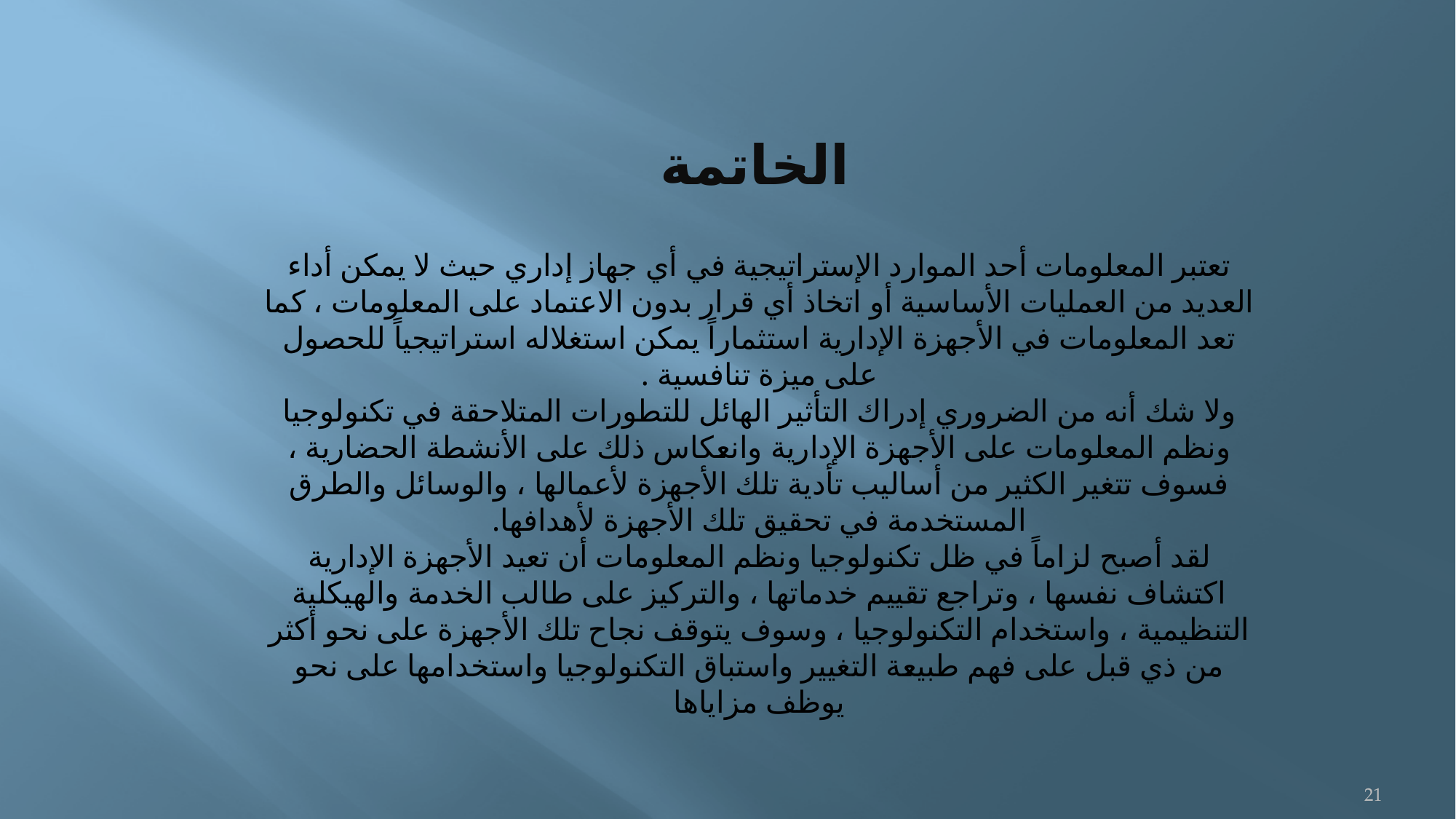

الخاتمة
تعتبر المعلومات أحد الموارد الإستراتيجية في أي جهاز إداري حيث لا يمكن أداء العديد من العمليات الأساسية أو اتخاذ أي قرار بدون الاعتماد على المعلومات ، كما تعد المعلومات في الأجهزة الإدارية استثماراً يمكن استغلاله استراتيجياً للحصول على ميزة تنافسية .
ولا شك أنه من الضروري إدراك التأثير الهائل للتطورات المتلاحقة في تكنولوجيا ونظم المعلومات على الأجهزة الإدارية وانعكاس ذلك على الأنشطة الحضارية ، فسوف تتغير الكثير من أساليب تأدية تلك الأجهزة لأعمالها ، والوسائل والطرق المستخدمة في تحقيق تلك الأجهزة لأهدافها.
لقد أصبح لزاماً في ظل تكنولوجيا ونظم المعلومات أن تعيد الأجهزة الإدارية اكتشاف نفسها ، وتراجع تقييم خدماتها ، والتركيز على طالب الخدمة والهيكلية التنظيمية ، واستخدام التكنولوجيا ، وسوف يتوقف نجاح تلك الأجهزة على نحو أكثر من ذي قبل على فهم طبيعة التغيير واستباق التكنولوجيا واستخدامها على نحو يوظف مزاياها
21